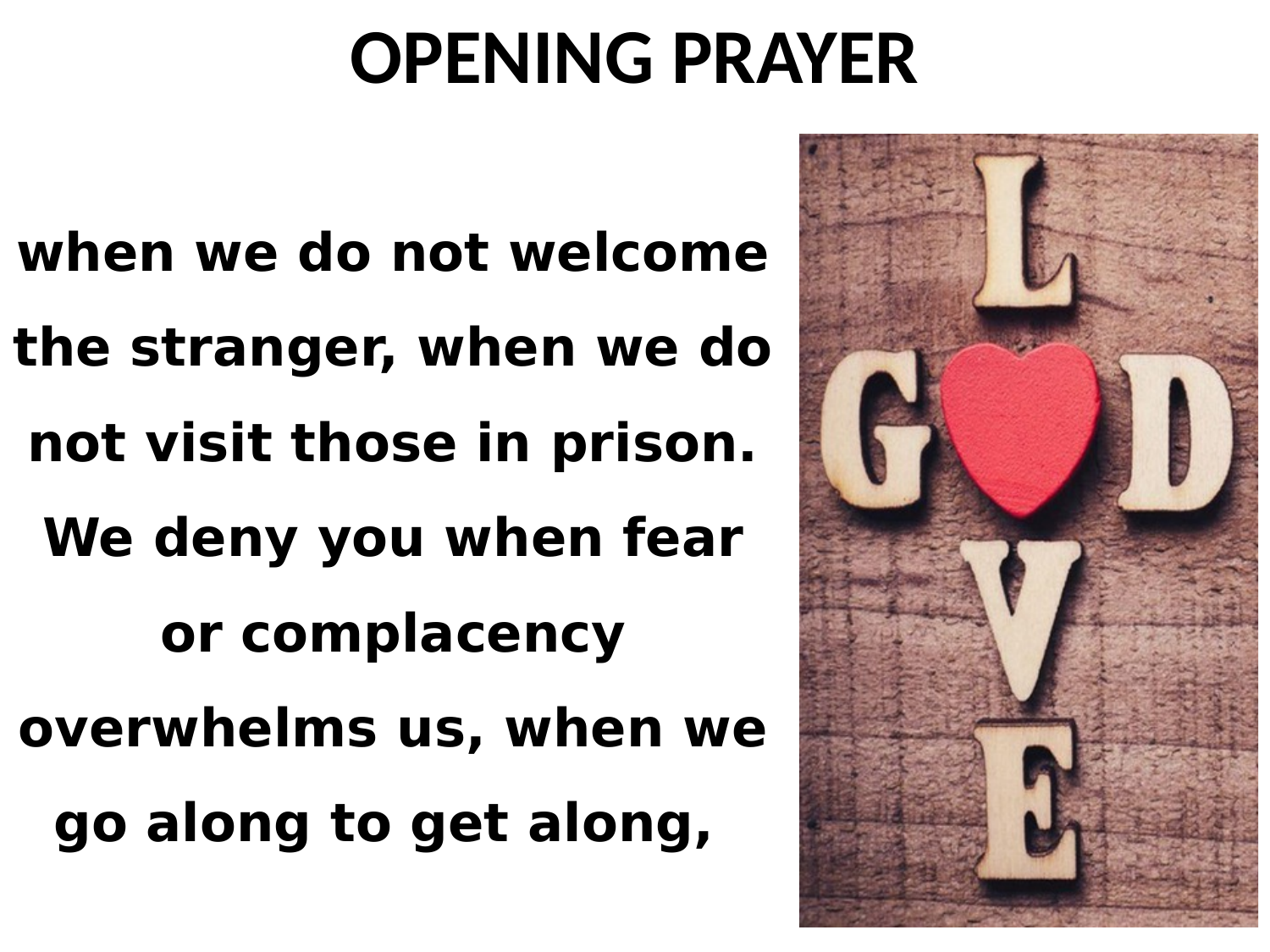

when we do not welcome the stranger, when we do not visit those in prison. We deny you when fear or complacency overwhelms us, when we go along to get along,